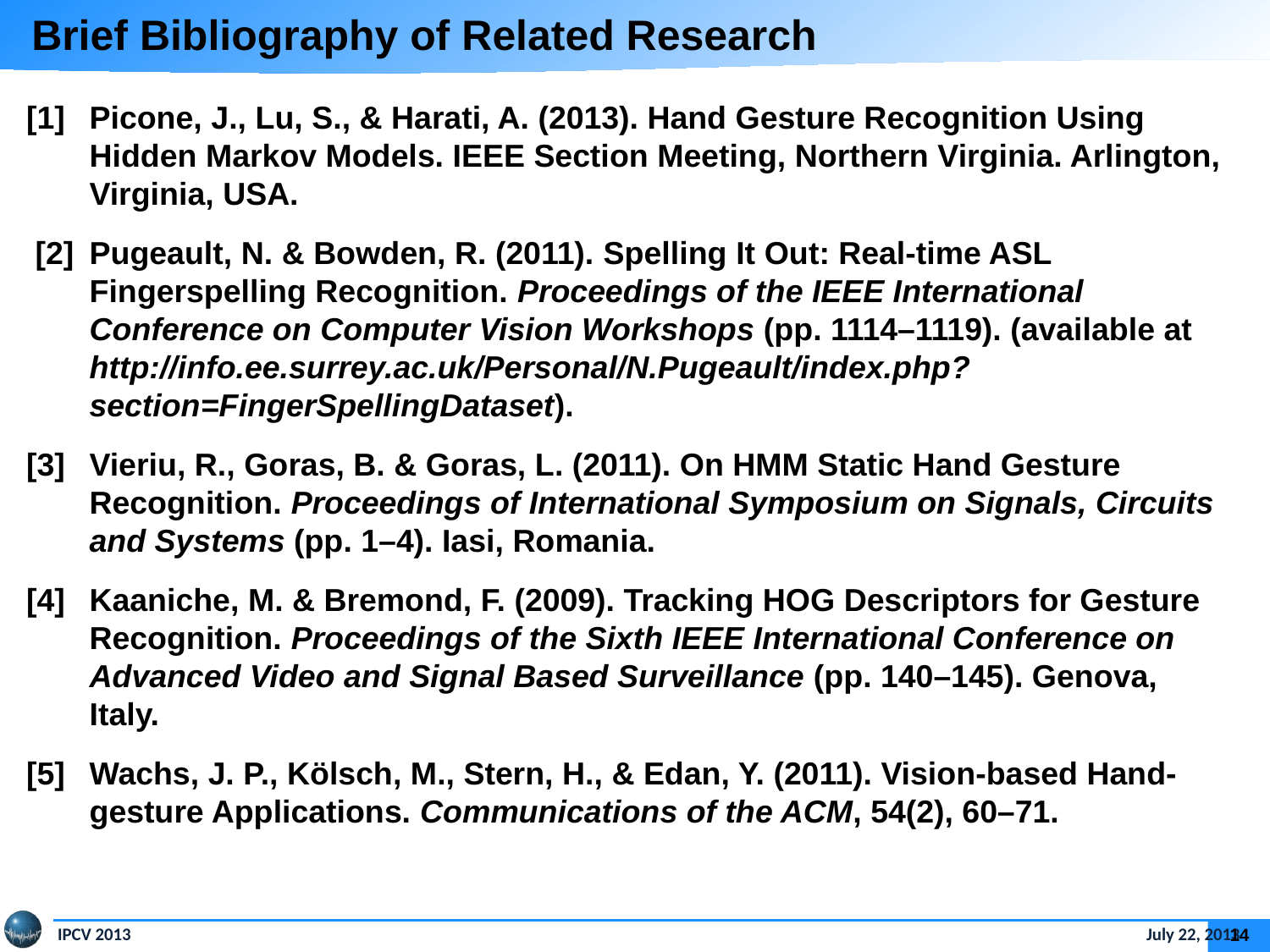

Brief Bibliography of Related Research

[1]	Picone, J., Lu, S., & Harati, A. (2013). Hand Gesture Recognition Using Hidden Markov Models. IEEE Section Meeting, Northern Virginia. Arlington, Virginia, USA.
 [2]	Pugeault, N. & Bowden, R. (2011). Spelling It Out: Real-time ASL Fingerspelling Recognition. Proceedings of the IEEE International Conference on Computer Vision Workshops (pp. 1114–1119). (available at  http://info.ee.surrey.ac.uk/Personal/N.Pugeault/index.php?section=FingerSpellingDataset).
[3]	Vieriu, R., Goras, B. & Goras, L. (2011). On HMM Static Hand Gesture Recognition. Proceedings of International Symposium on Signals, Circuits and Systems (pp. 1–4). Iasi, Romania.
[4]	Kaaniche, M. & Bremond, F. (2009). Tracking HOG Descriptors for Gesture Recognition. Proceedings of the Sixth IEEE International Conference on Advanced Video and Signal Based Surveillance (pp. 140–145). Genova, Italy.
[5]	Wachs, J. P., Kölsch, M., Stern, H., & Edan, Y. (2011). Vision-based Hand-gesture Applications. Communications of the ACM, 54(2), 60–71.